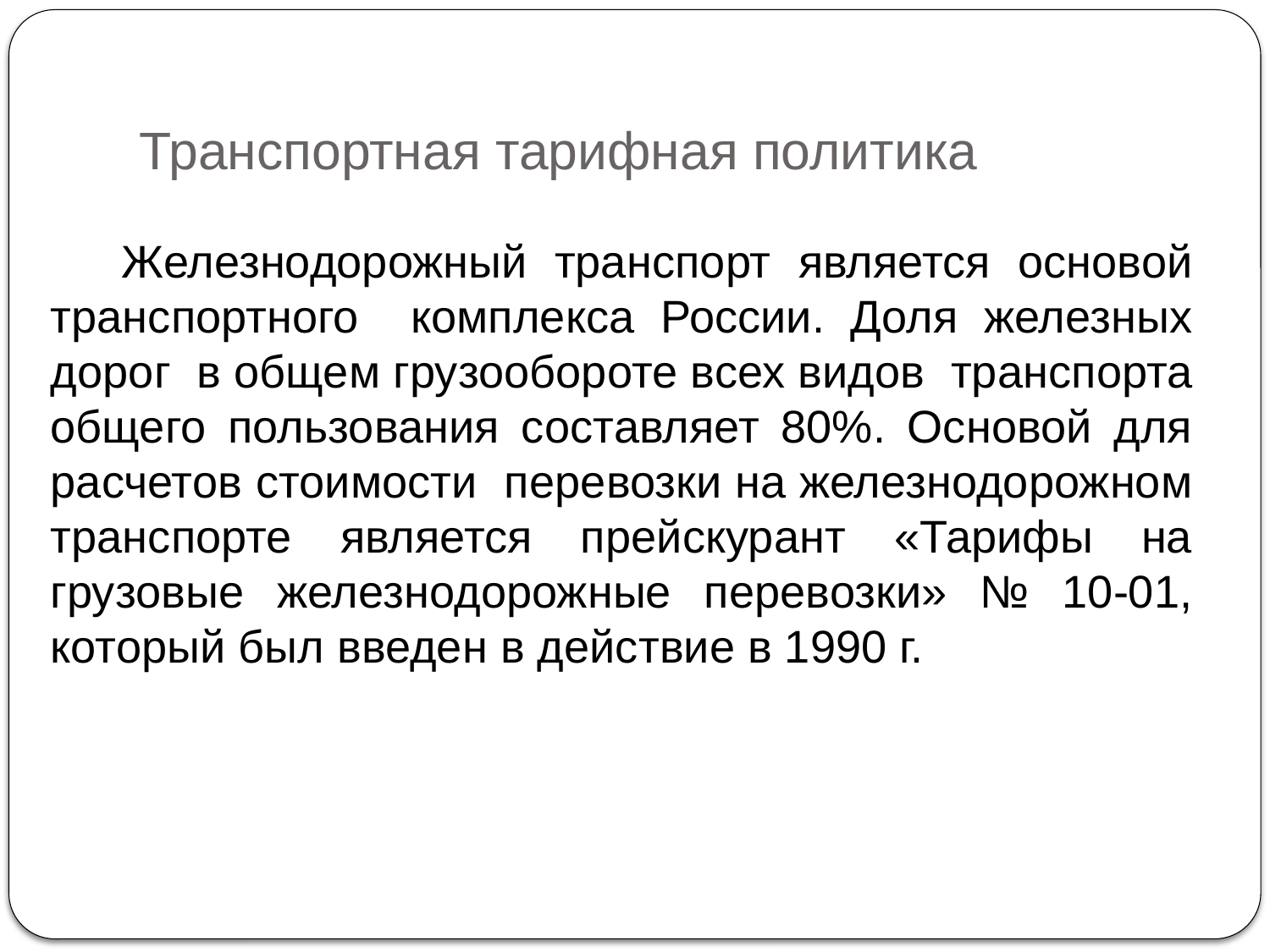

# Транспортная тарифная политика
    Железнодорожный транспорт является основой транспортного  комплекса России. Доля железных дорог  в общем грузообороте всех видов  транспорта общего пользования составляет 80%. Основой для расчетов стоимости  перевозки на железнодорожном транспорте является прейскурант «Тарифы на грузовые железнодорожные перевозки» № 10-01, который был введен в действие в 1990 г.